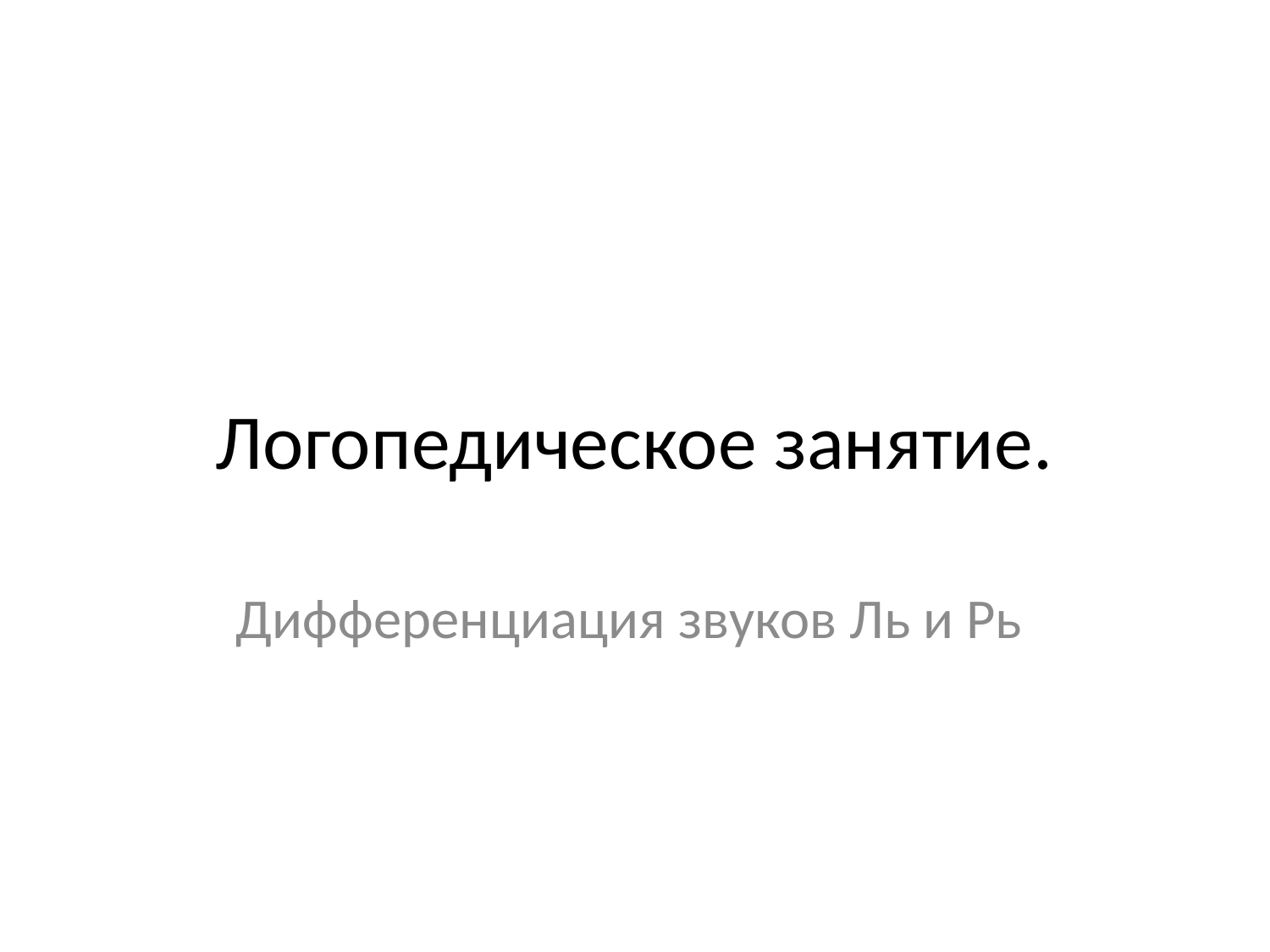

# Логопедическое занятие.
Дифференциация звуков Ль и Рь